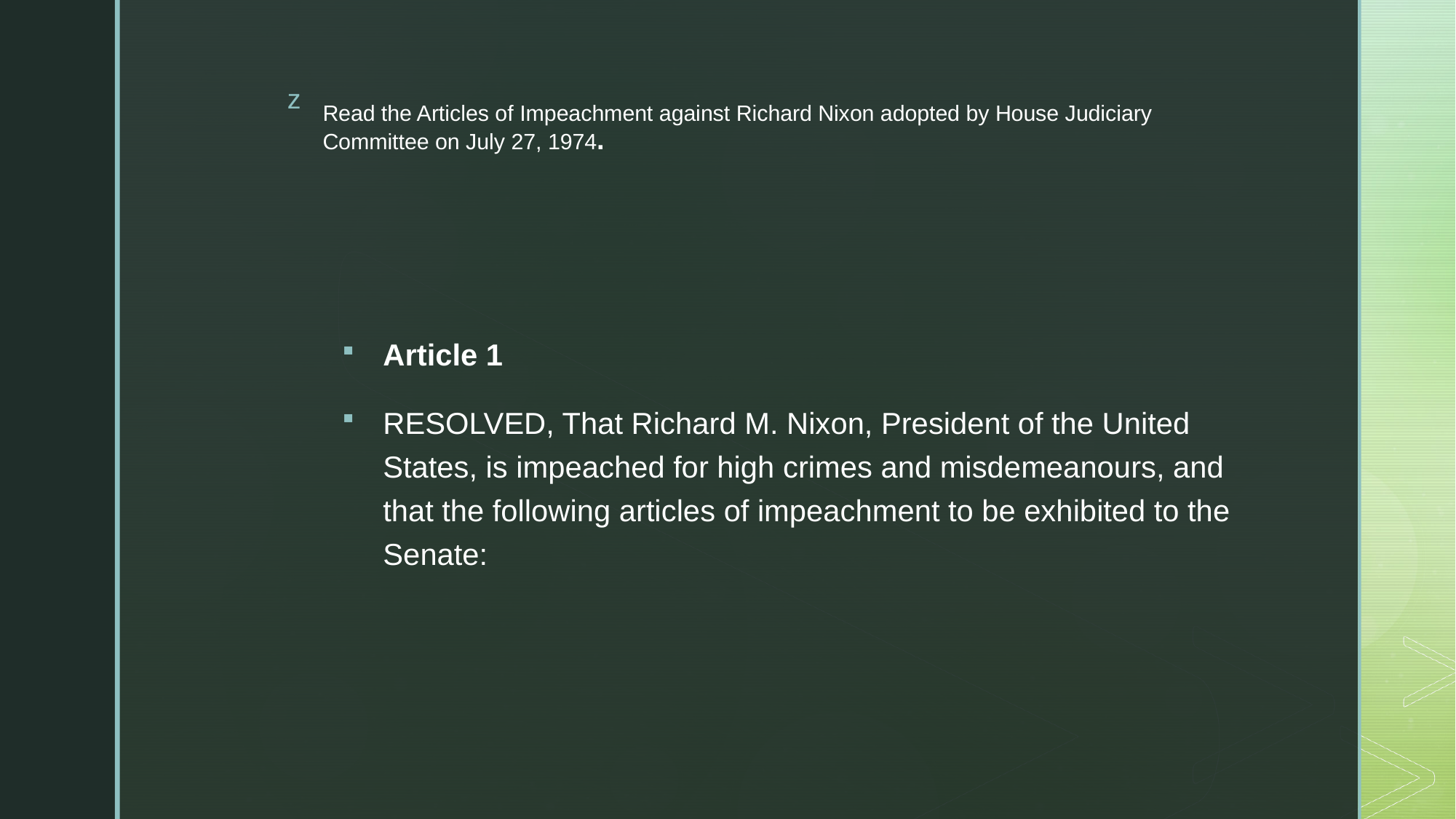

# Read the Articles of Impeachment against Richard Nixon adopted by House Judiciary Committee on July 27, 1974.
Article 1
RESOLVED, That Richard M. Nixon, President of the United States, is impeached for high crimes and misdemeanours, and that the following articles of impeachment to be exhibited to the Senate: